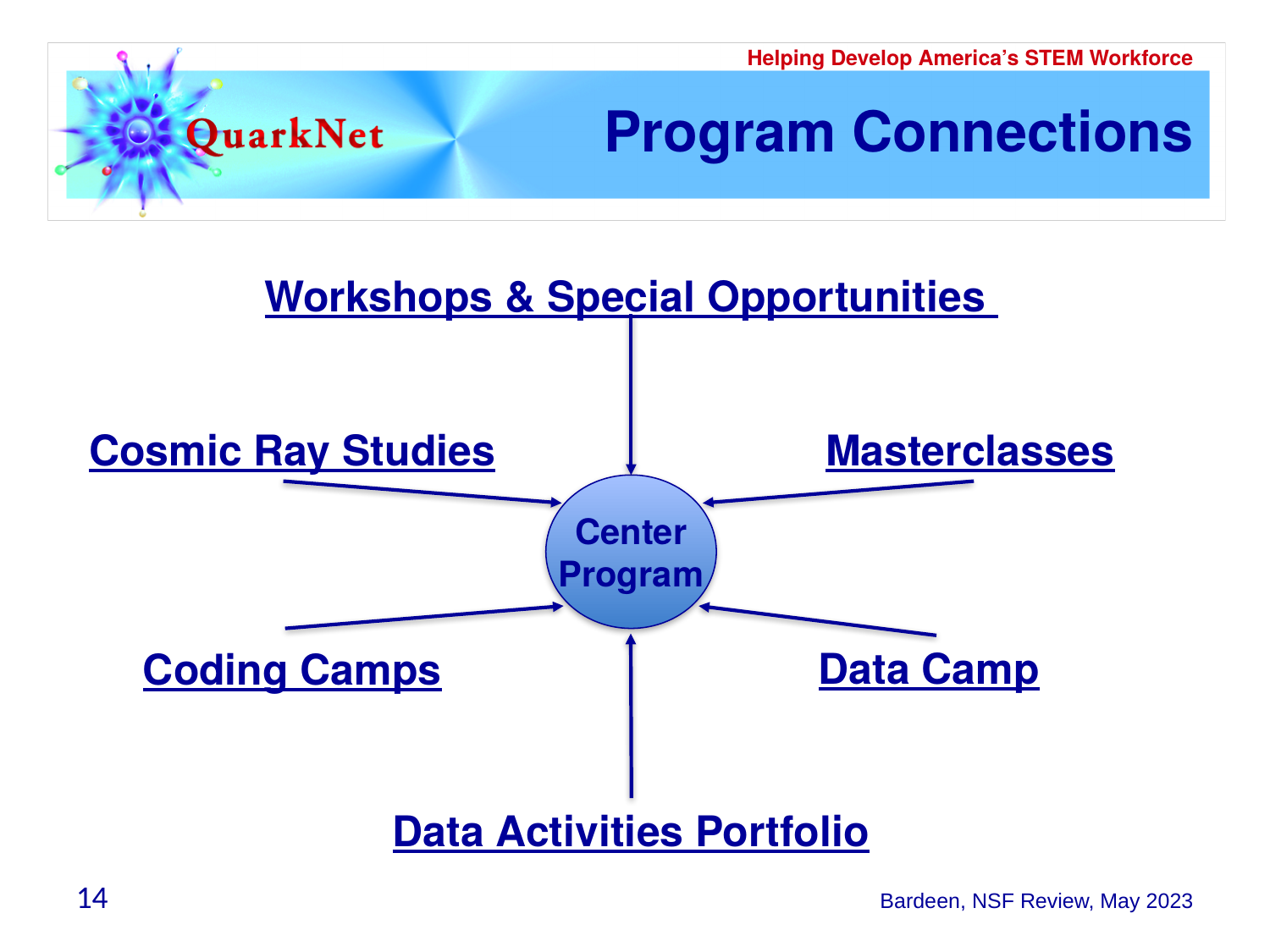

# Program Connections
Workshops & Special Opportunities
Cosmic Ray Studies
Masterclasses

Center
Program
Data Camp
Coding Camps
Data Activities Portfolio